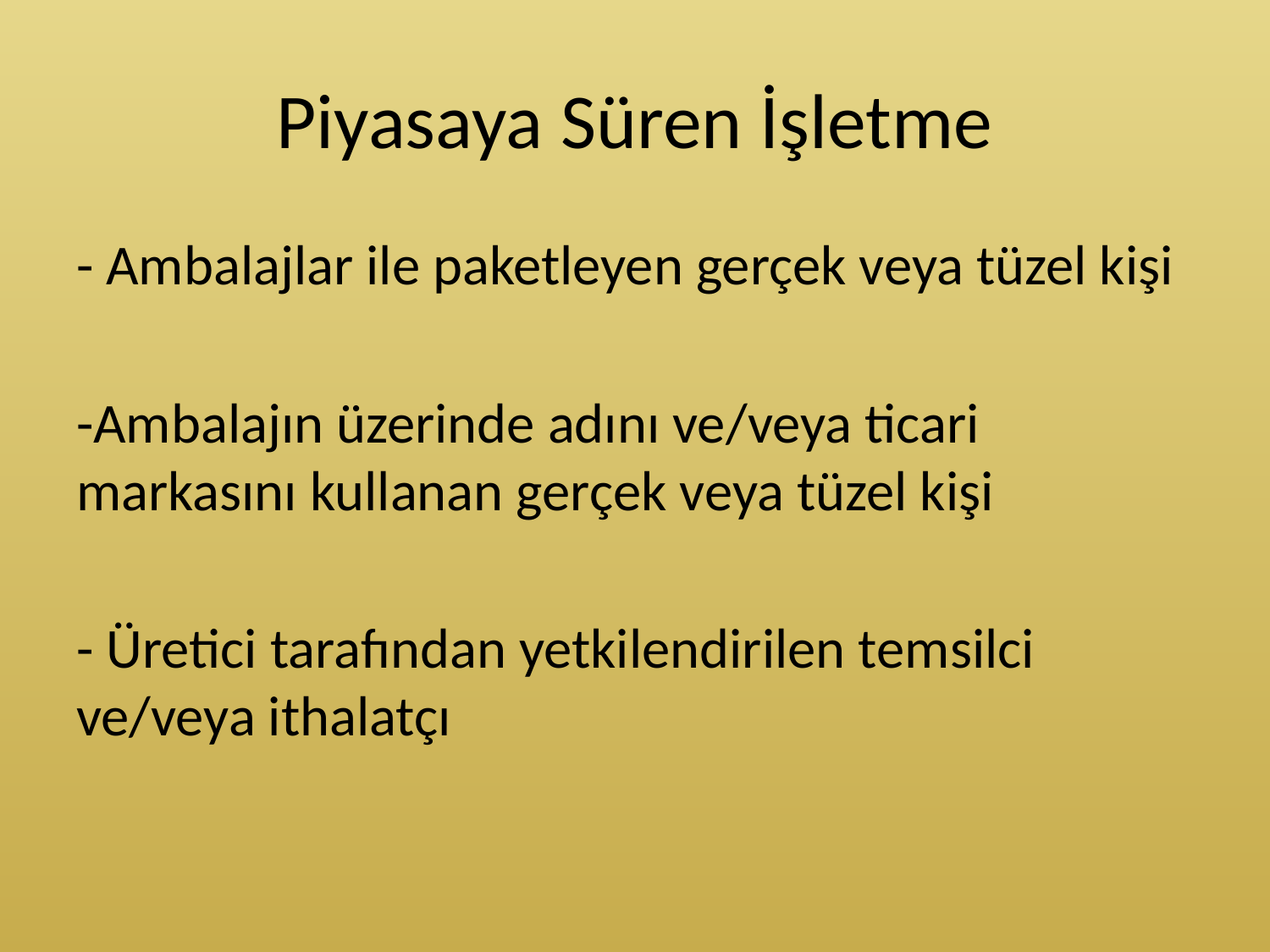

# Piyasaya Süren İşletme
- Ambalajlar ile paketleyen gerçek veya tüzel kişi

-Ambalajın üzerinde adını ve/veya ticari markasını kullanan gerçek veya tüzel kişi

- Üretici tarafından yetkilendirilen temsilci ve/veya ithalatçı